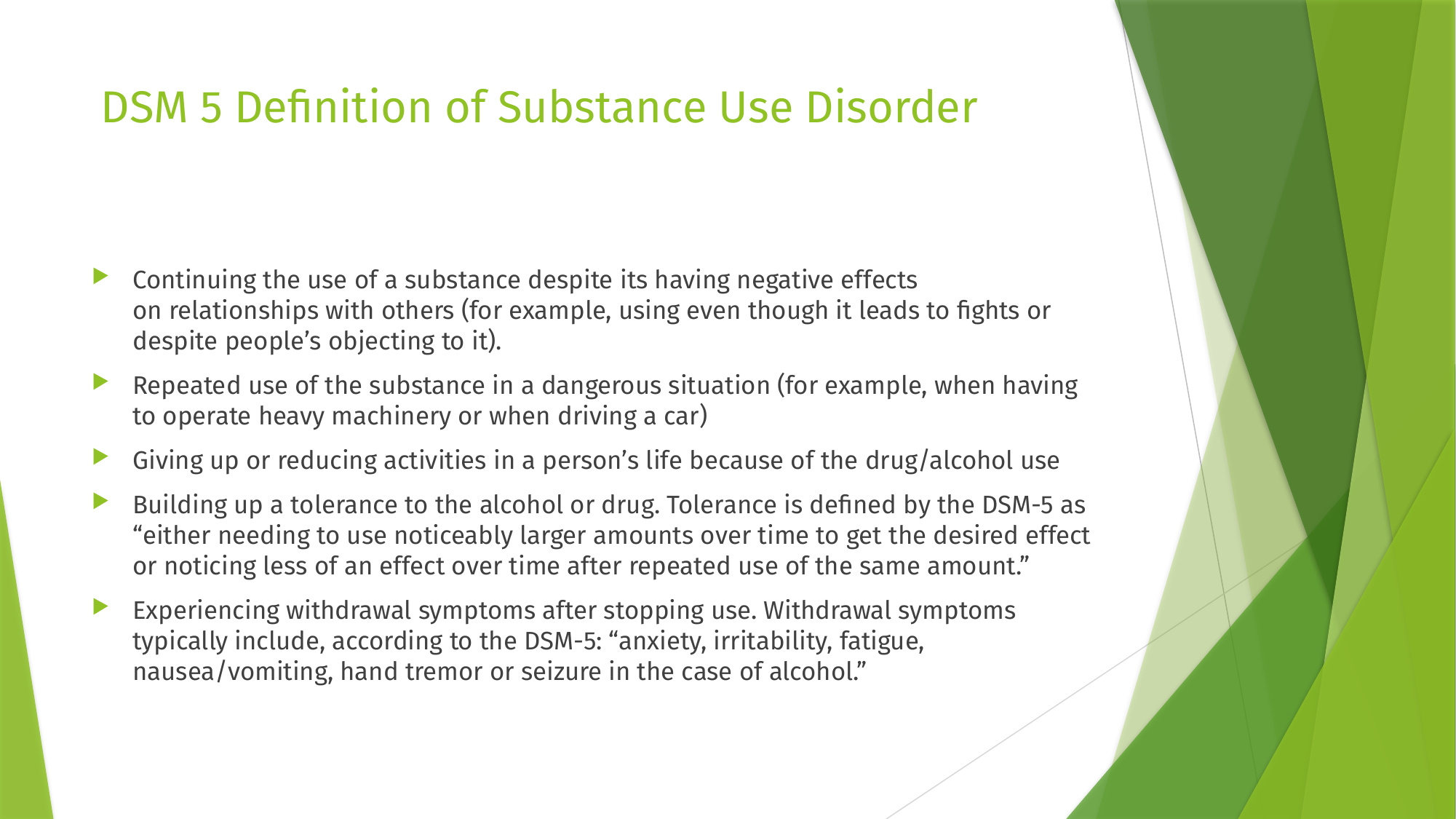

# DSM 5 Definition of Substance Use Disorder
Continuing the use of a substance despite its having negative effects on relationships with others (for example, using even though it leads to fights or despite people’s objecting to it).
Repeated use of the substance in a dangerous situation (for example, when having to operate heavy machinery or when driving a car)
Giving up or reducing activities in a person’s life because of the drug/alcohol use
Building up a tolerance to the alcohol or drug. Tolerance is defined by the DSM-5 as “either needing to use noticeably larger amounts over time to get the desired effect or noticing less of an effect over time after repeated use of the same amount.”
Experiencing withdrawal symptoms after stopping use. Withdrawal symptoms typically include, according to the DSM-5: “anxiety, irritability, fatigue, nausea/vomiting, hand tremor or seizure in the case of alcohol.”